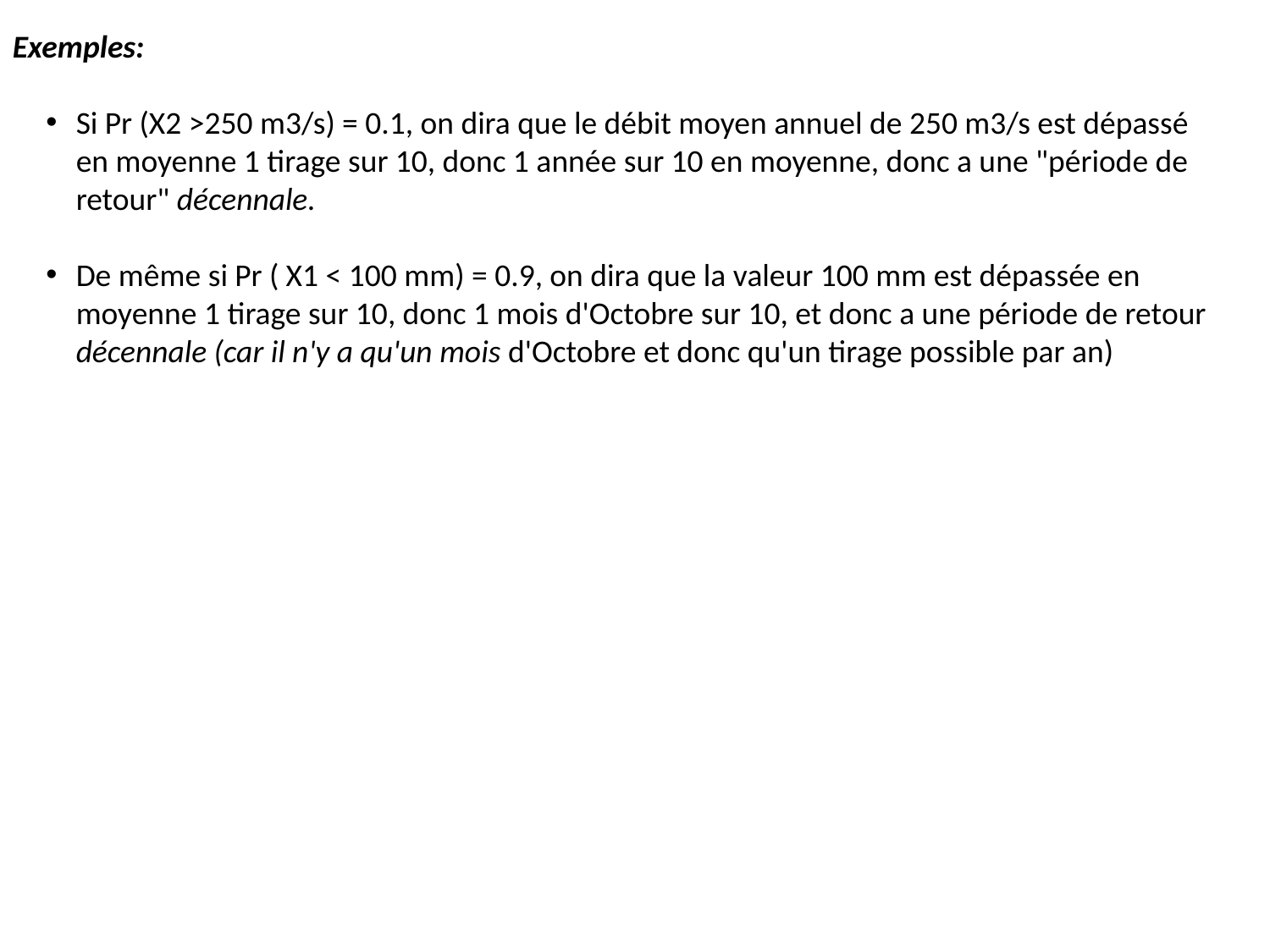

Exemples:

Si Pr (X2 >250 m3/s) = 0.1, on dira que le débit moyen annuel de 250 m3/s est dépassé en moyenne 1 tirage sur 10, donc 1 année sur 10 en moyenne, donc a une "période de retour" décennale.

De même si Pr ( X1 < 100 mm) = 0.9, on dira que la valeur 100 mm est dépassée en moyenne 1 tirage sur 10, donc 1 mois d'Octobre sur 10, et donc a une période de retour décennale (car il n'y a qu'un mois d'Octobre et donc qu'un tirage possible par an)